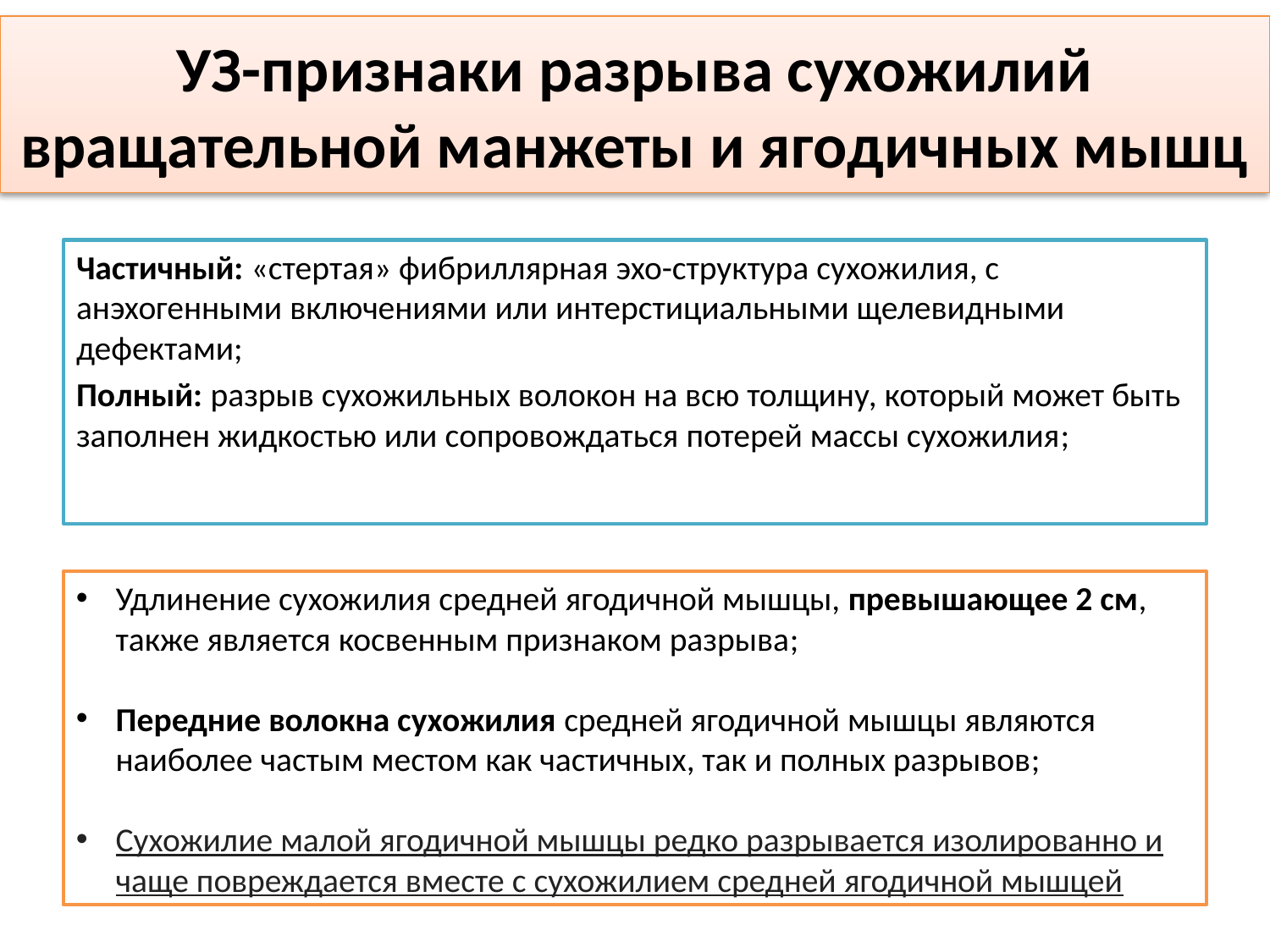

# УЗ-признаки разрыва сухожилий вращательной манжеты и ягодичных мышц
Частичный: «стертая» фибриллярная эхо-структура сухожилия, с анэхогенными включениями или интерстициальными щелевидными дефектами;
Полный: разрыв сухожильных волокон на всю толщину, который может быть заполнен жидкостью или сопровождаться потерей массы сухожилия;

Удлинение сухожилия средней ягодичной мышцы, превышающее 2 см, также является косвенным признаком разрыва;

Передние волокна сухожилия средней ягодичной мышцы являются наиболее частым местом как частичных, так и полных разрывов;

Сухожилие малой ягодичной мышцы редко разрывается изолированно и чаще повреждается вместе с сухожилием средней ягодичной мышцей